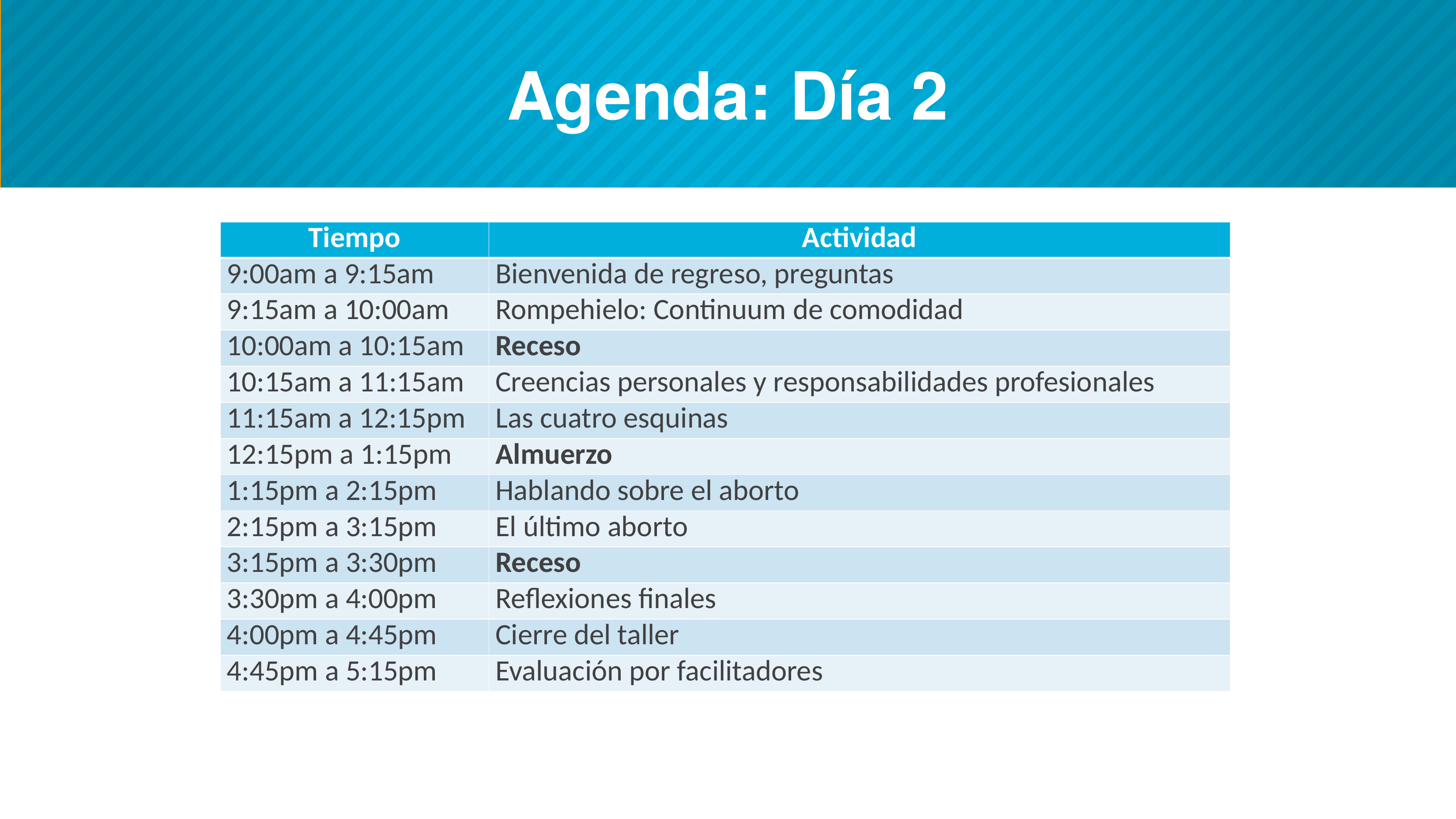

# Agenda: Día 2
| Tiempo | Actividad |
| --- | --- |
| 9:00am a 9:15am | Bienvenida de regreso, preguntas |
| 9:15am a 10:00am | Rompehielo: Continuum de comodidad |
| 10:00am a 10:15am | Receso |
| 10:15am a 11:15am | Creencias personales y responsabilidades profesionales |
| 11:15am a 12:15pm | Las cuatro esquinas |
| 12:15pm a 1:15pm | Almuerzo |
| 1:15pm a 2:15pm | Hablando sobre el aborto |
| 2:15pm a 3:15pm | El último aborto |
| 3:15pm a 3:30pm | Receso |
| 3:30pm a 4:00pm | Reflexiones finales |
| 4:00pm a 4:45pm | Cierre del taller |
| 4:45pm a 5:15pm | Evaluación por facilitadores |